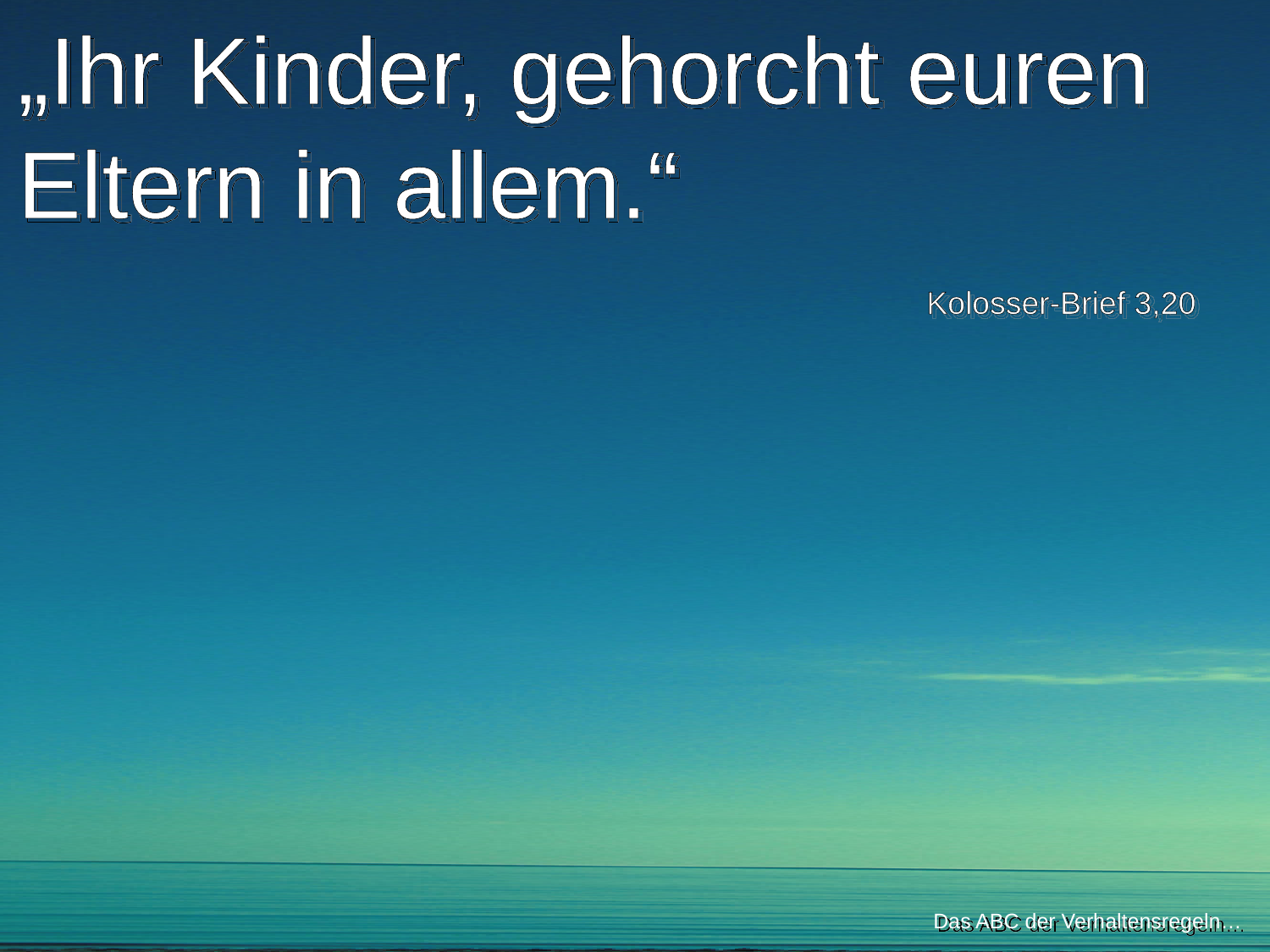

„Ihr Kinder, gehorcht euren Eltern in allem.“
Kolosser-Brief 3,20
Das ABC der Verhaltensregeln…